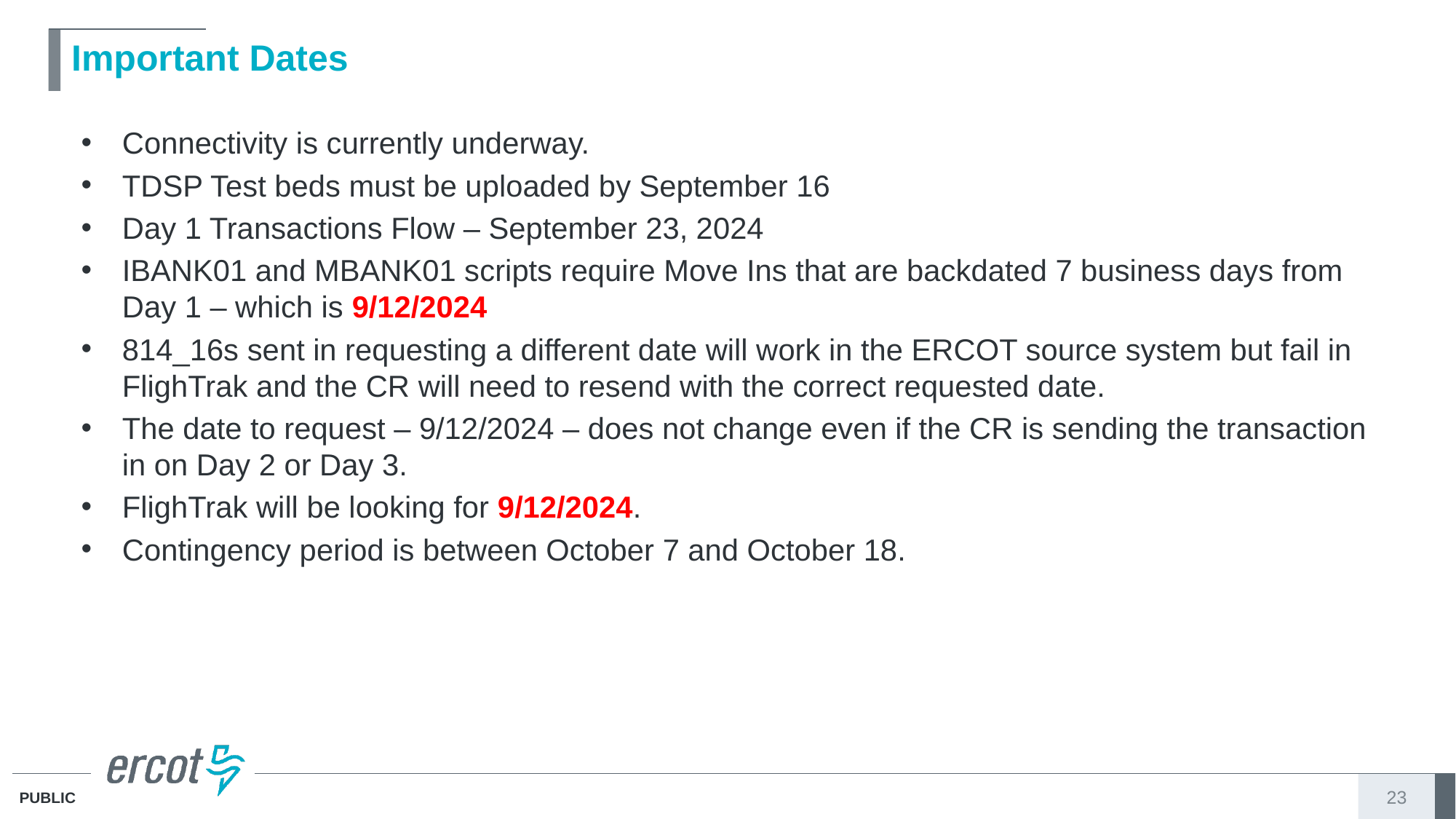

# Important Dates
Connectivity is currently underway.
TDSP Test beds must be uploaded by September 16
Day 1 Transactions Flow – September 23, 2024
IBANK01 and MBANK01 scripts require Move Ins that are backdated 7 business days from Day 1 – which is 9/12/2024
814_16s sent in requesting a different date will work in the ERCOT source system but fail in FlighTrak and the CR will need to resend with the correct requested date.
The date to request – 9/12/2024 – does not change even if the CR is sending the transaction in on Day 2 or Day 3.
FlighTrak will be looking for 9/12/2024.
Contingency period is between October 7 and October 18.

23